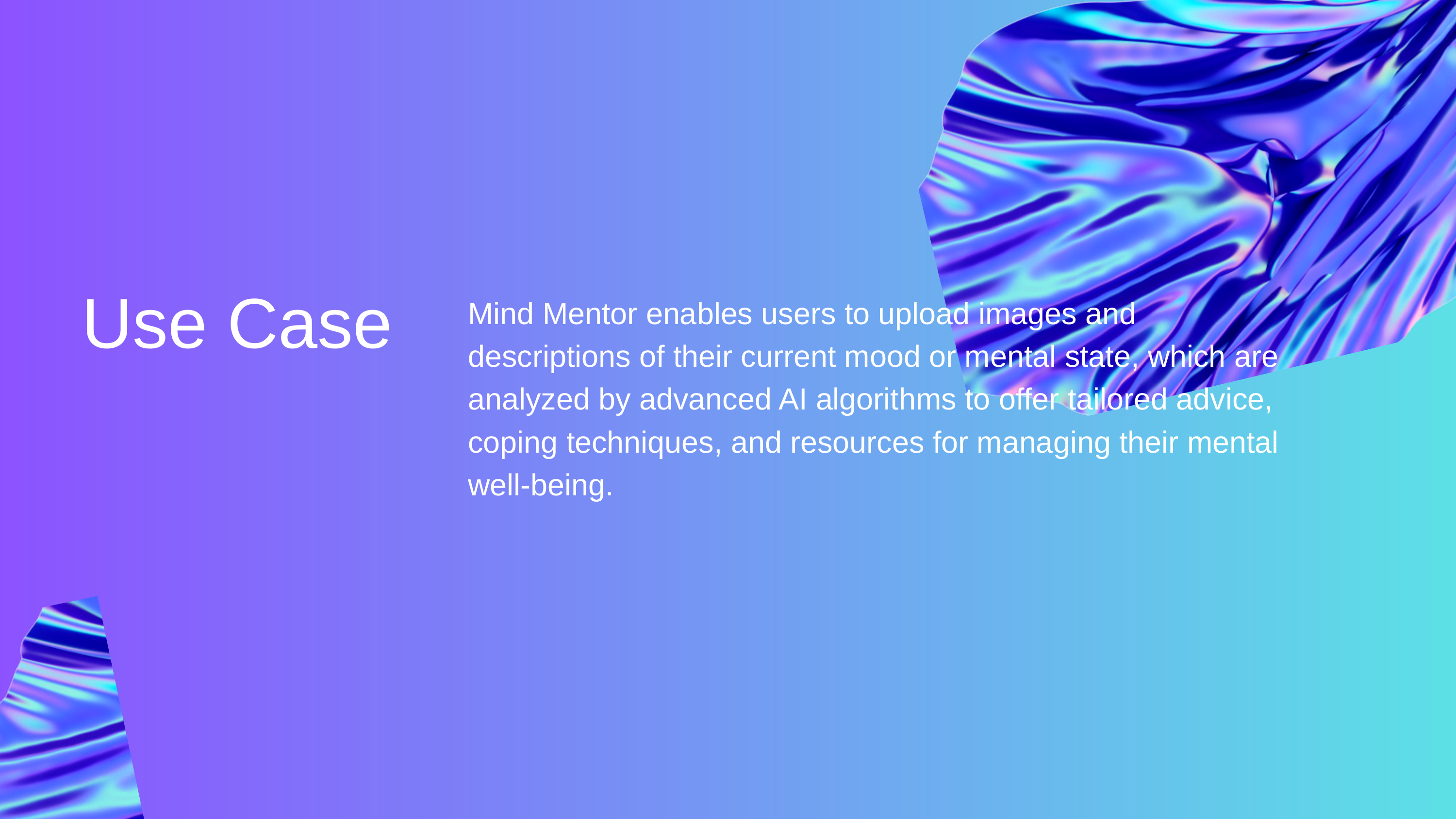

Use Case
Mind Mentor enables users to upload images and descriptions of their current mood or mental state, which are analyzed by advanced AI algorithms to offer tailored advice, coping techniques, and resources for managing their mental well-being.